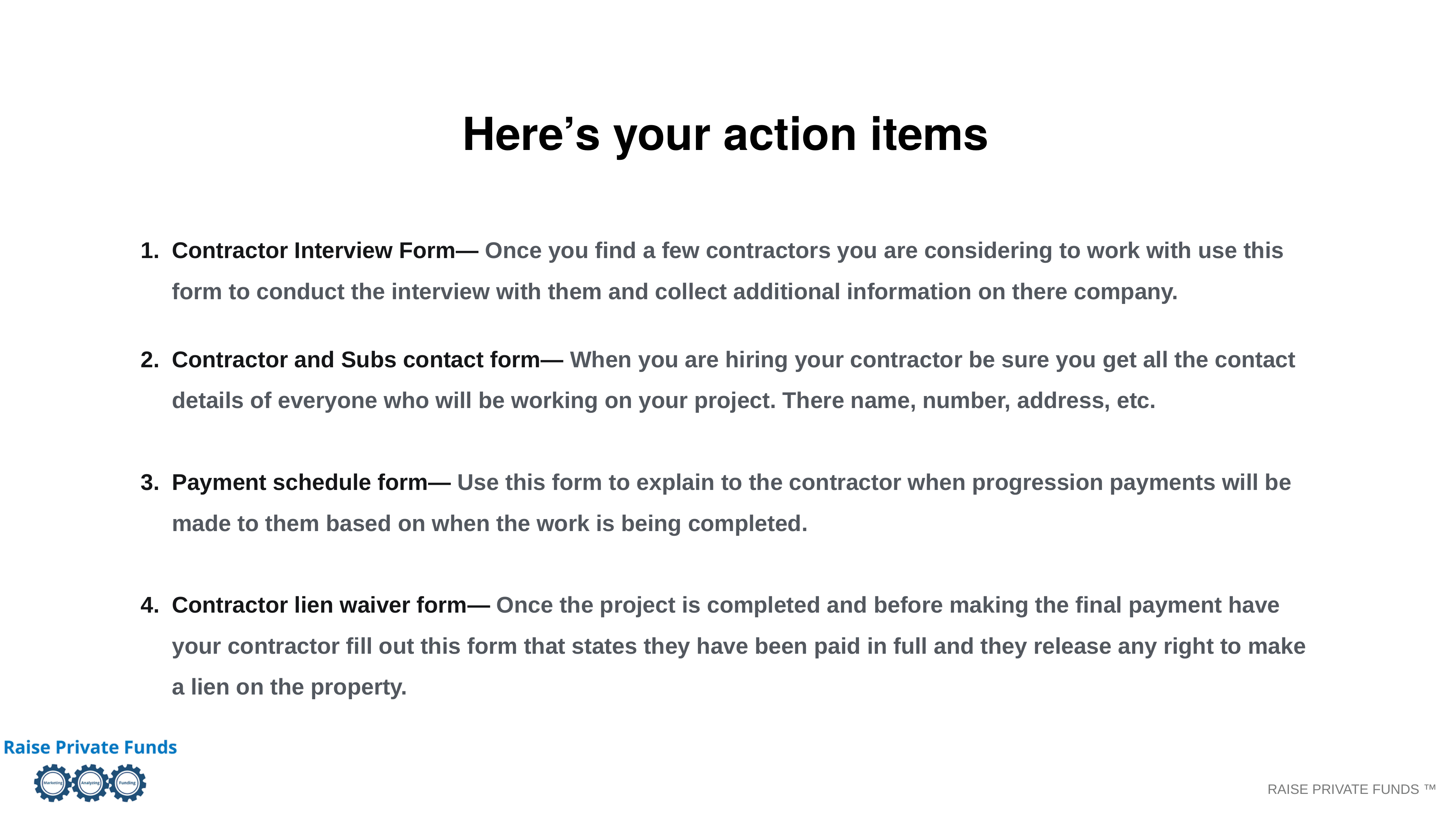

Here’s your action items
Contractor Interview Form— Once you find a few contractors you are considering to work with use this form to conduct the interview with them and collect additional information on there company.
Contractor and Subs contact form— When you are hiring your contractor be sure you get all the contact details of everyone who will be working on your project. There name, number, address, etc.
Payment schedule form— Use this form to explain to the contractor when progression payments will be made to them based on when the work is being completed.

Contractor lien waiver form— Once the project is completed and before making the final payment have your contractor fill out this form that states they have been paid in full and they release any right to make a lien on the property.